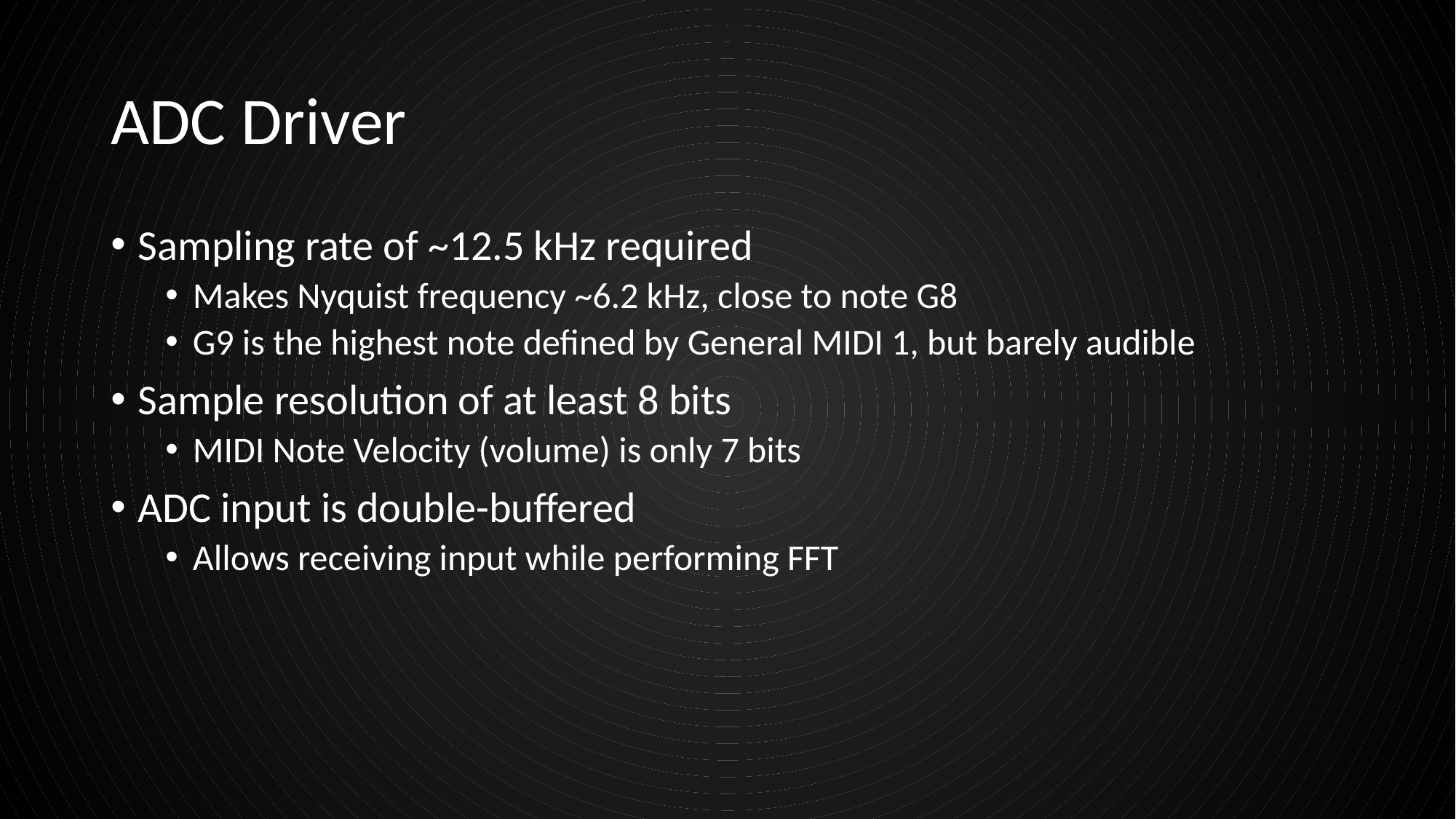

# ADC Driver
Sampling rate of ~12.5 kHz required
Makes Nyquist frequency ~6.2 kHz, close to note G8
G9 is the highest note defined by General MIDI 1, but barely audible
Sample resolution of at least 8 bits
MIDI Note Velocity (volume) is only 7 bits
ADC input is double-buffered
Allows receiving input while performing FFT